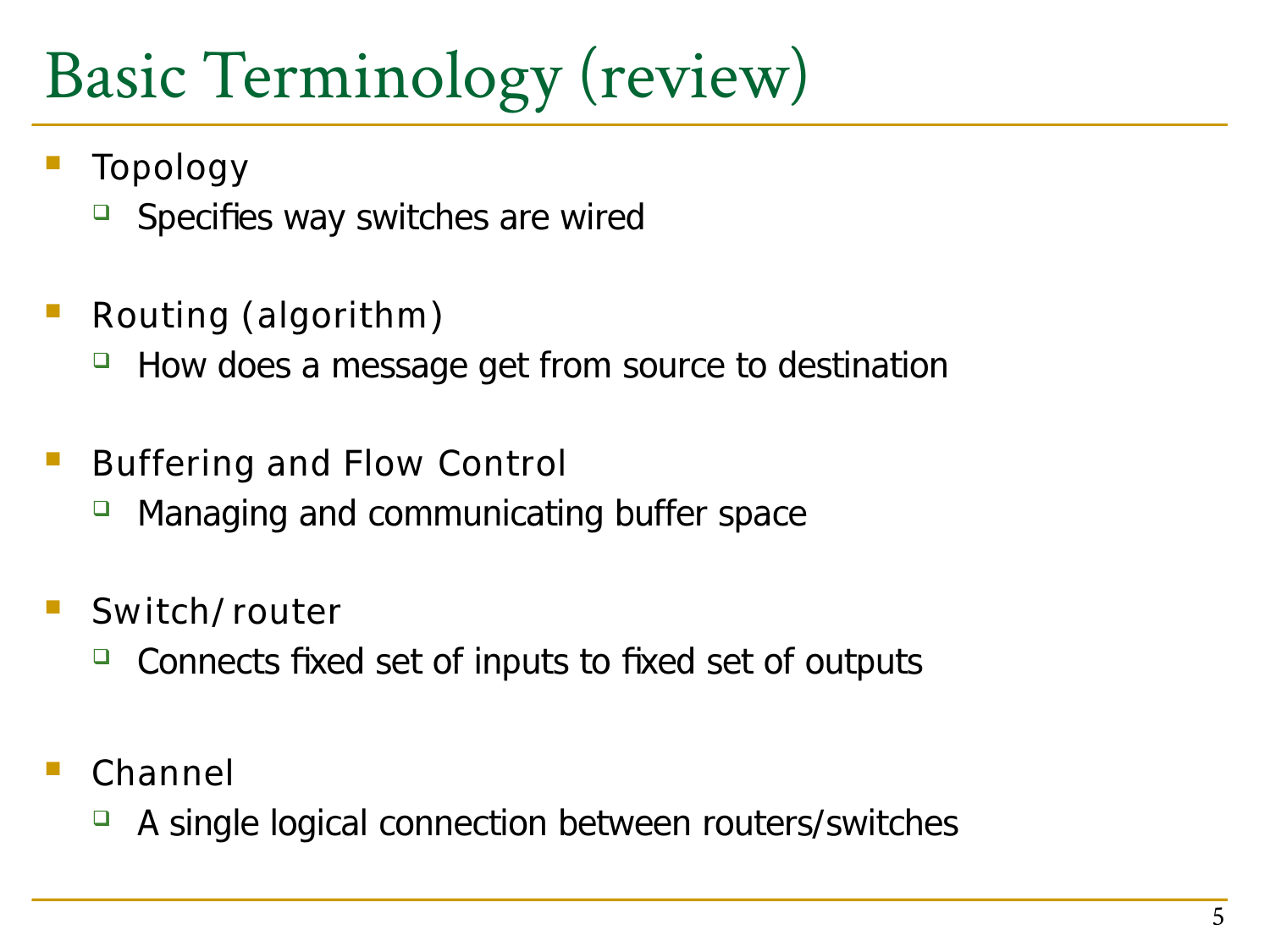

# Basic Terminology (review)
Topology
Specifies way switches are wired

Routing (algorithm)
How does a message get from source to destination

Buffering and Flow Control
Managing and communicating buffer space

Switch/router
Connects fixed set of inputs to fixed set of outputs

Channel
A single logical connection between routers/switches

5